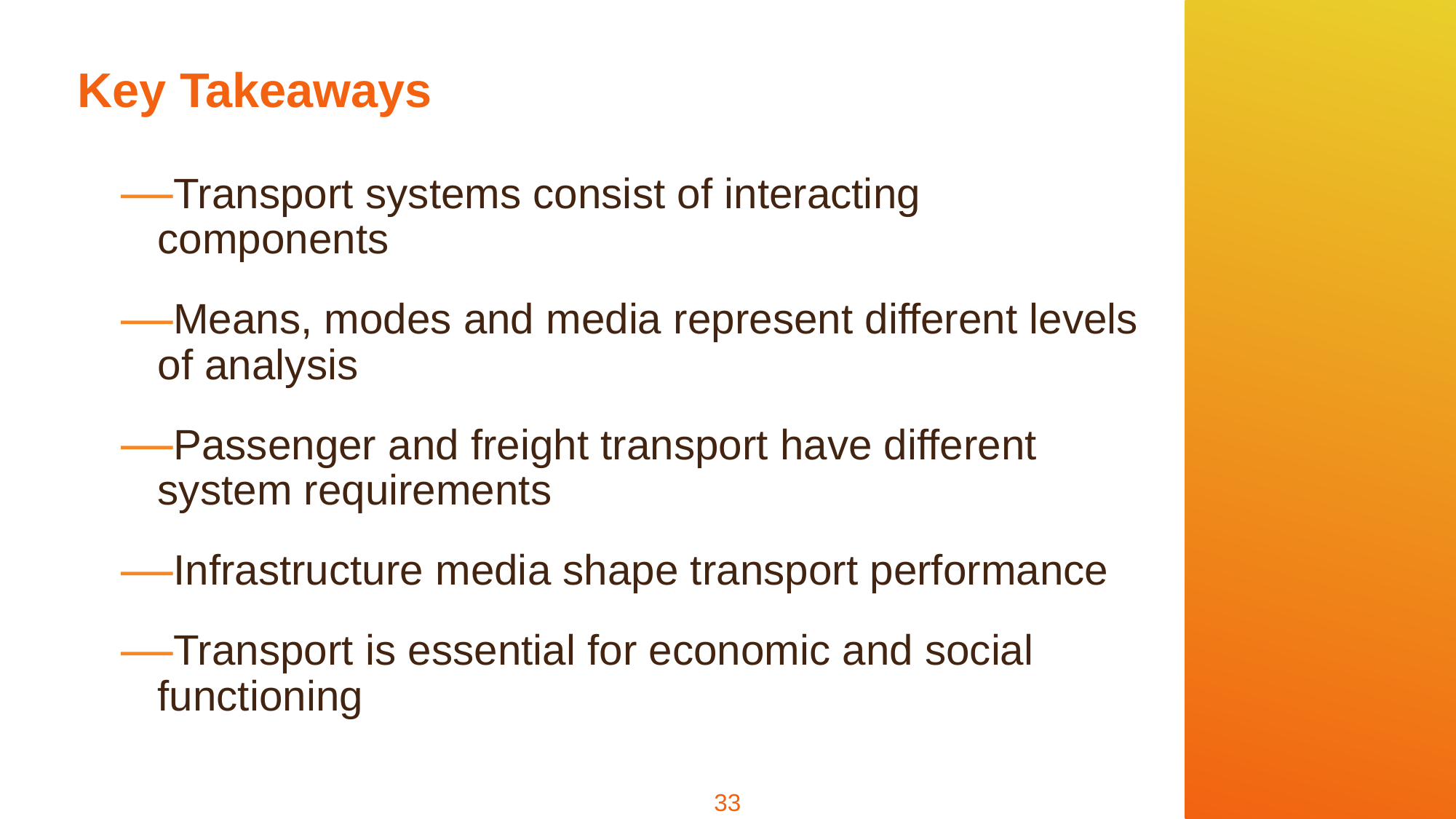

# Key Takeaways
Transport systems consist of interacting components
Means, modes and media represent different levels of analysis
Passenger and freight transport have different system requirements
Infrastructure media shape transport performance
Transport is essential for economic and social functioning